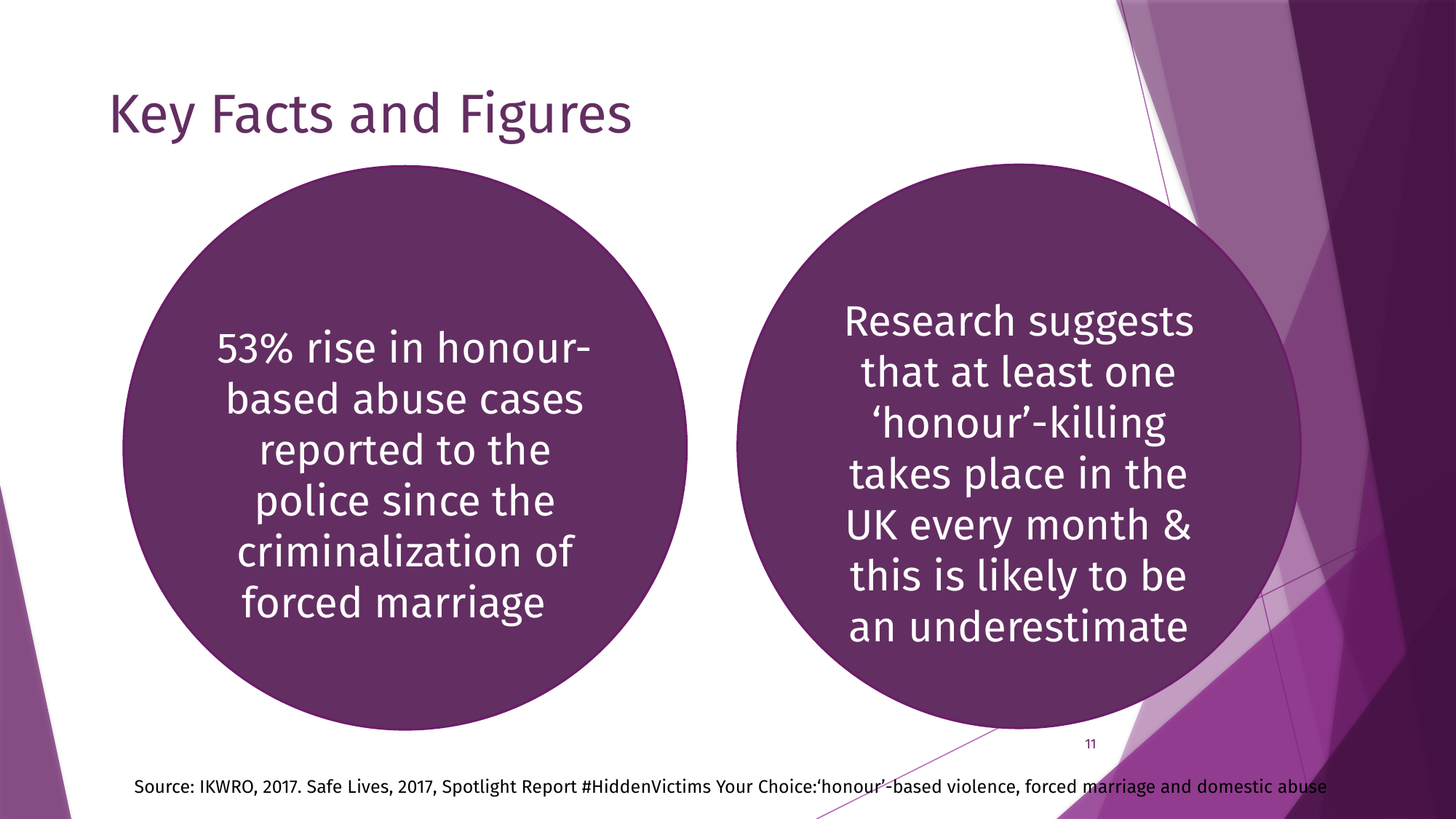

# Key Facts and Figures

Research suggests that at least one ‘honour’-killing takes place in the UK every month & this is likely to be an underestimate

53% rise in honour-based abuse cases reported to the police since the criminalization of forced marriage
11
Source: IKWRO, 2017. Safe Lives, 2017, Spotlight Report #HiddenVictims Your Choice:‘honour’-based violence, forced marriage and domestic abuse